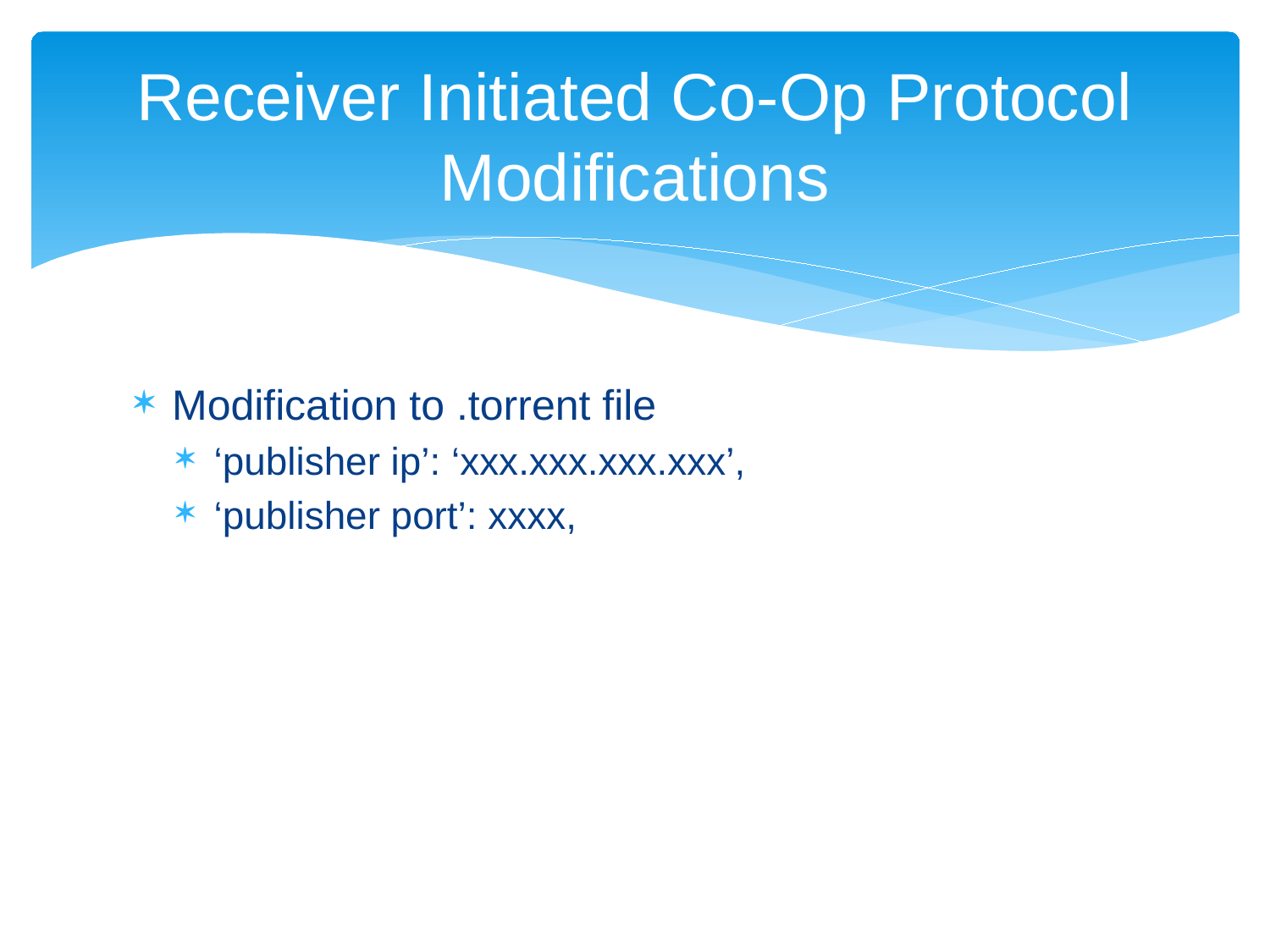

# Receiver Initiated Co-Op Protocol Modifications
Modification to .torrent file
‘publisher ip’: ‘xxx.xxx.xxx.xxx’,
‘publisher port’: xxxx,